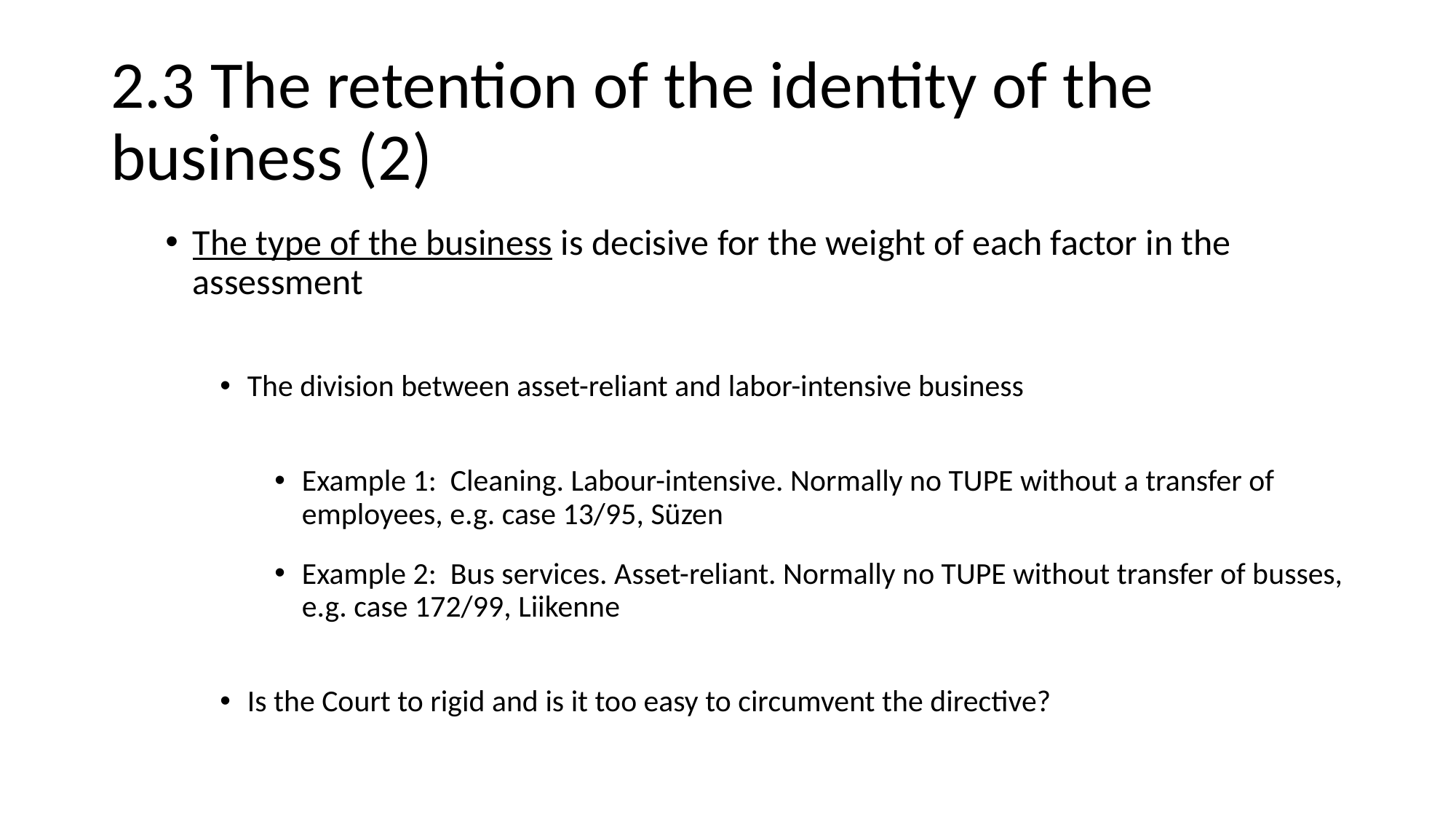

# 2.3 The retention of the identity of the business (2)
The type of the business is decisive for the weight of each factor in the assessment

The division between asset-reliant and labor-intensive business

Example 1:  Cleaning. Labour-intensive. Normally no TUPE without a transfer of employees, e.g. case 13/95, Süzen
Example 2:  Bus services. Asset-reliant. Normally no TUPE without transfer of busses, e.g. case 172/99, Liikenne

Is the Court to rigid and is it too easy to circumvent the directive?